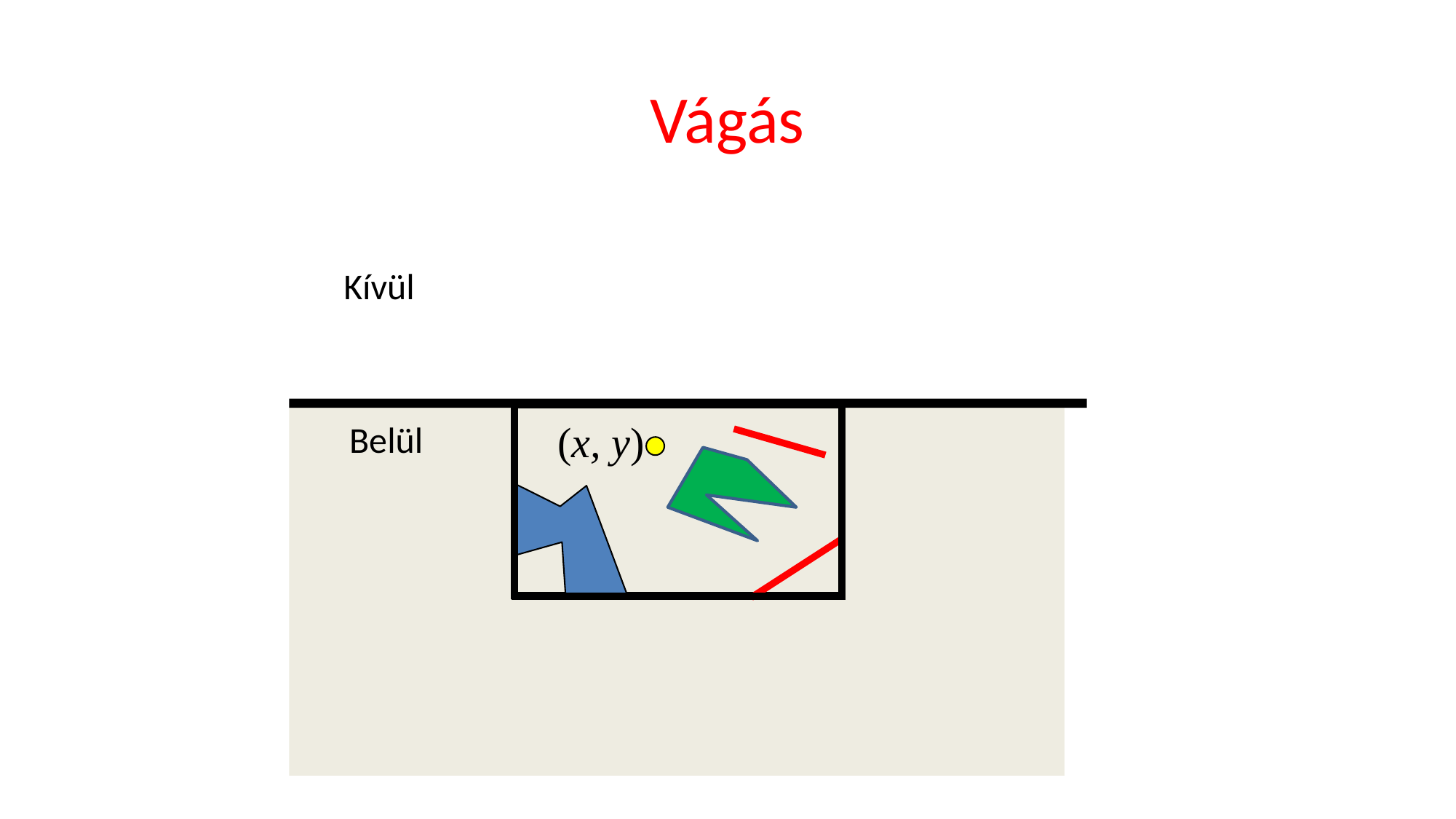

# Vágás
y < ymax
Kívül

(x, y)
Belül